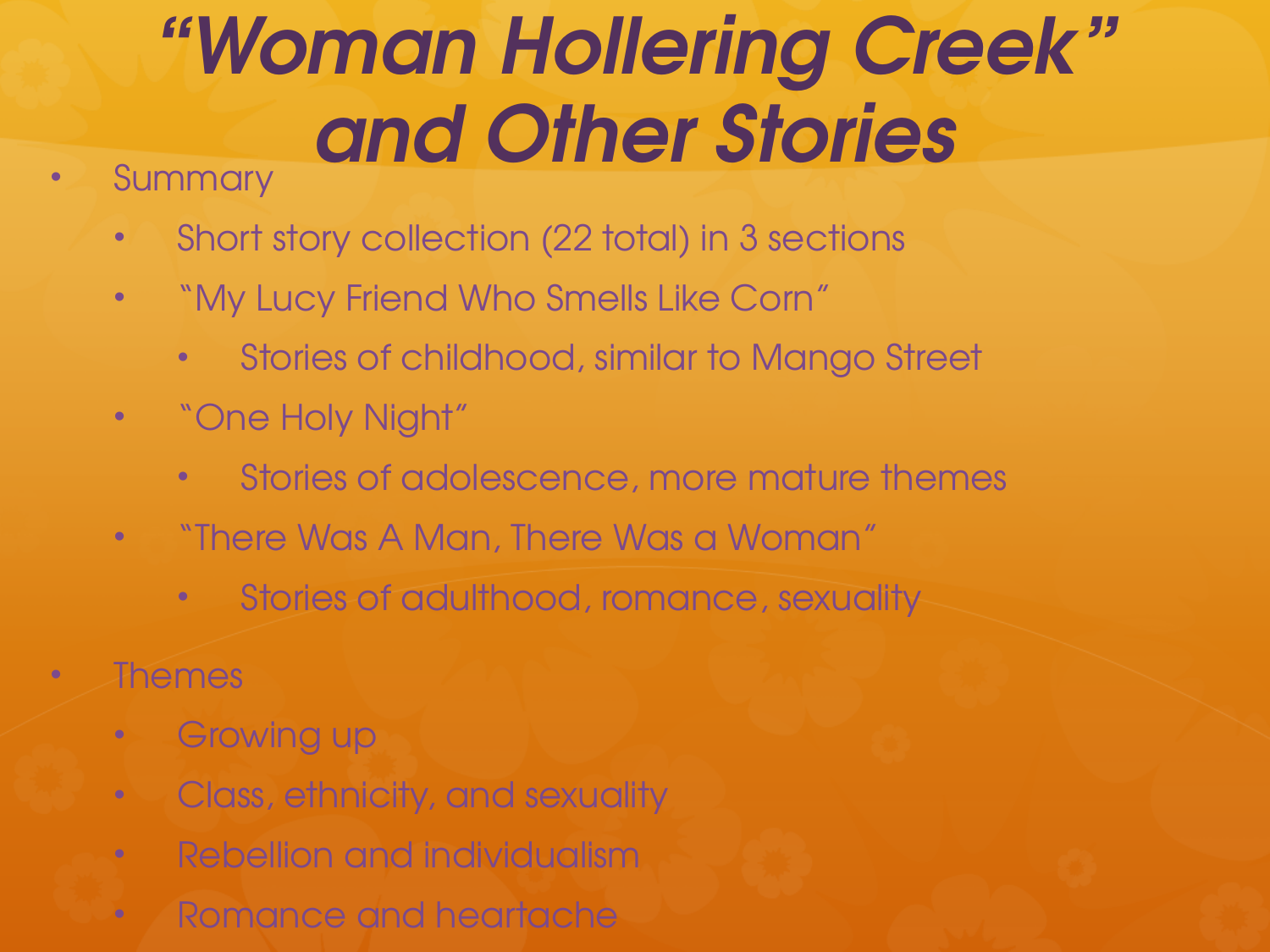

# “Woman Hollering Creek” and Other Stories
Summary
Short story collection (22 total) in 3 sections
“My Lucy Friend Who Smells Like Corn”
Stories of childhood, similar to Mango Street
“One Holy Night”
Stories of adolescence, more mature themes
“There Was A Man, There Was a Woman”
Stories of adulthood, romance, sexuality
Themes
Growing up
Class, ethnicity, and sexuality
Rebellion and individualism
Romance and heartache